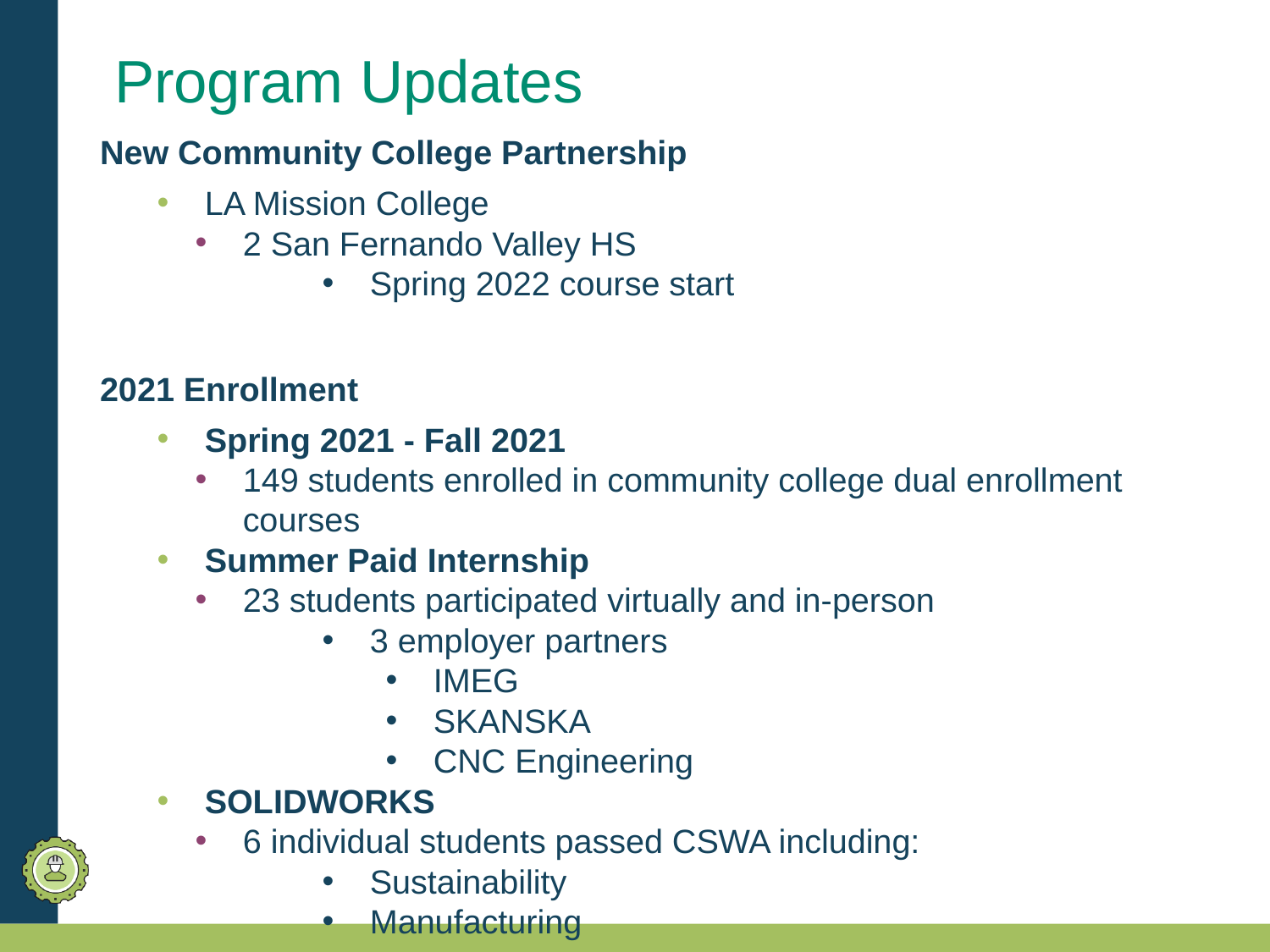

# Program Updates
New Community College Partnership
LA Mission College
2 San Fernando Valley HS
Spring 2022 course start

2021 Enrollment
Spring 2021 - Fall 2021
149 students enrolled in community college dual enrollment courses
Summer Paid Internship
23 students participated virtually and in-person
3 employer partners
IMEG
SKANSKA
CNC Engineering
SOLIDWORKS
6 individual students passed CSWA including:
Sustainability
Manufacturing